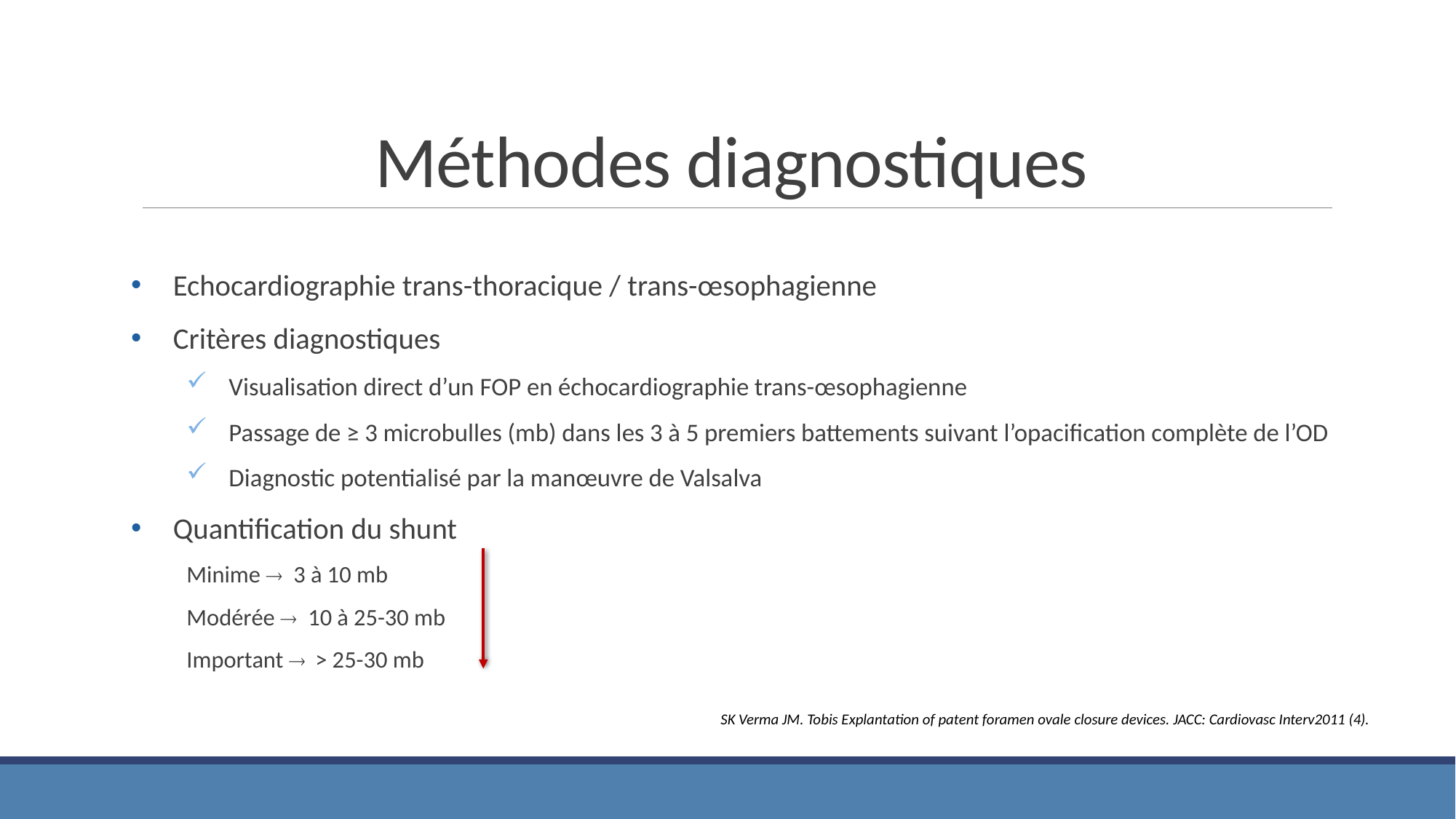

# Méthodes diagnostiques
Echocardiographie trans-thoracique / trans-œsophagienne
Critères diagnostiques
Visualisation direct d’un FOP en échocardiographie trans-œsophagienne
Passage de ≥ 3 microbulles (mb) dans les 3 à 5 premiers battements suivant l’opacification complète de l’OD
Diagnostic potentialisé par la manœuvre de Valsalva
Quantification du shunt
Minime →  3 à 10 mb
Modérée →  10 à 25-30 mb
Important →  > 25-30 mb
SK Verma JM. Tobis Explantation of patent foramen ovale closure devices. JACC: Cardiovasc Interv2011 (4).